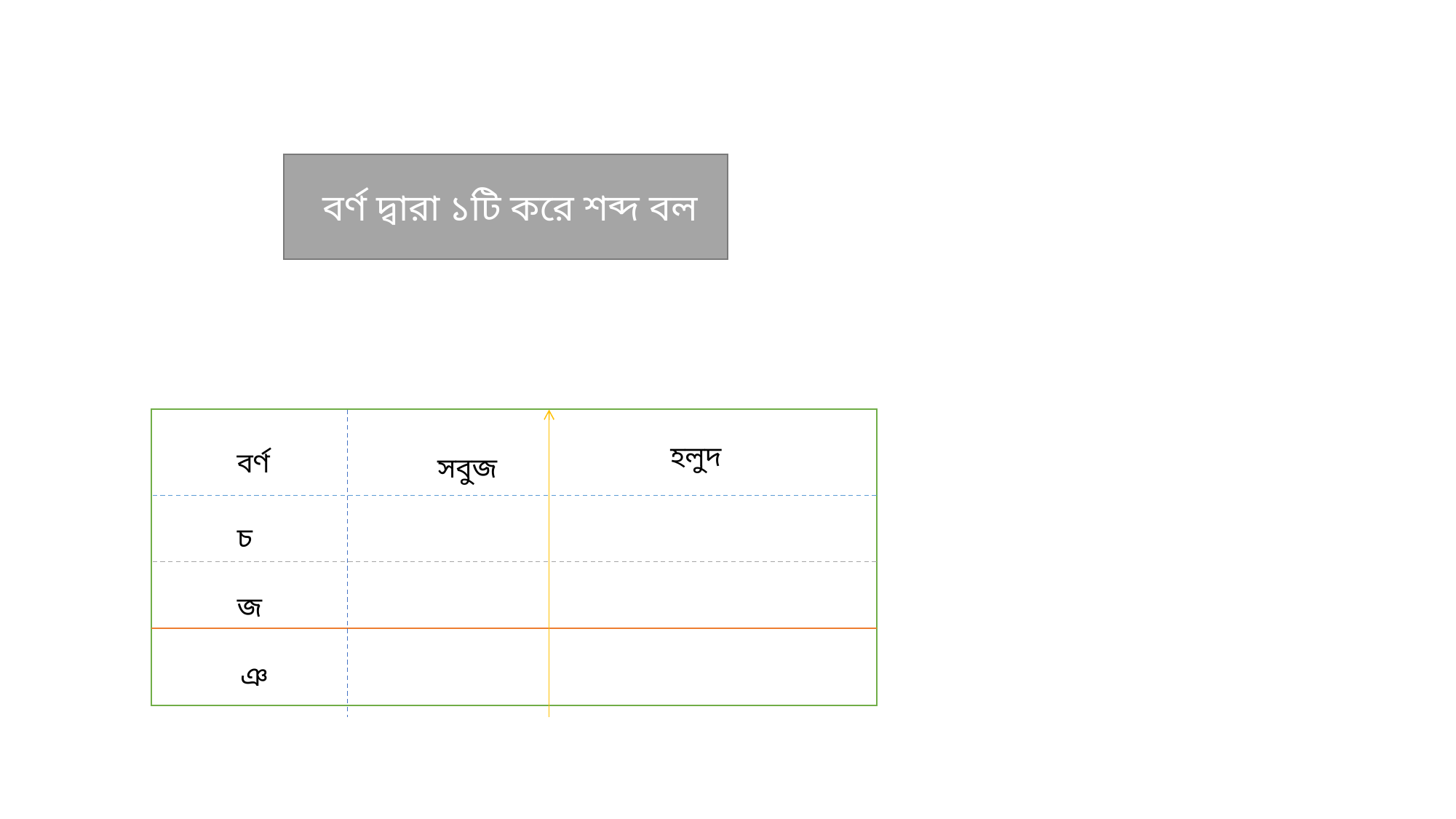

বর্ণ দ্বারা ১টি করে শব্দ বল

 হলুদ
 বর্ণ
  সবুজ
 চ
 জ
 ঞ